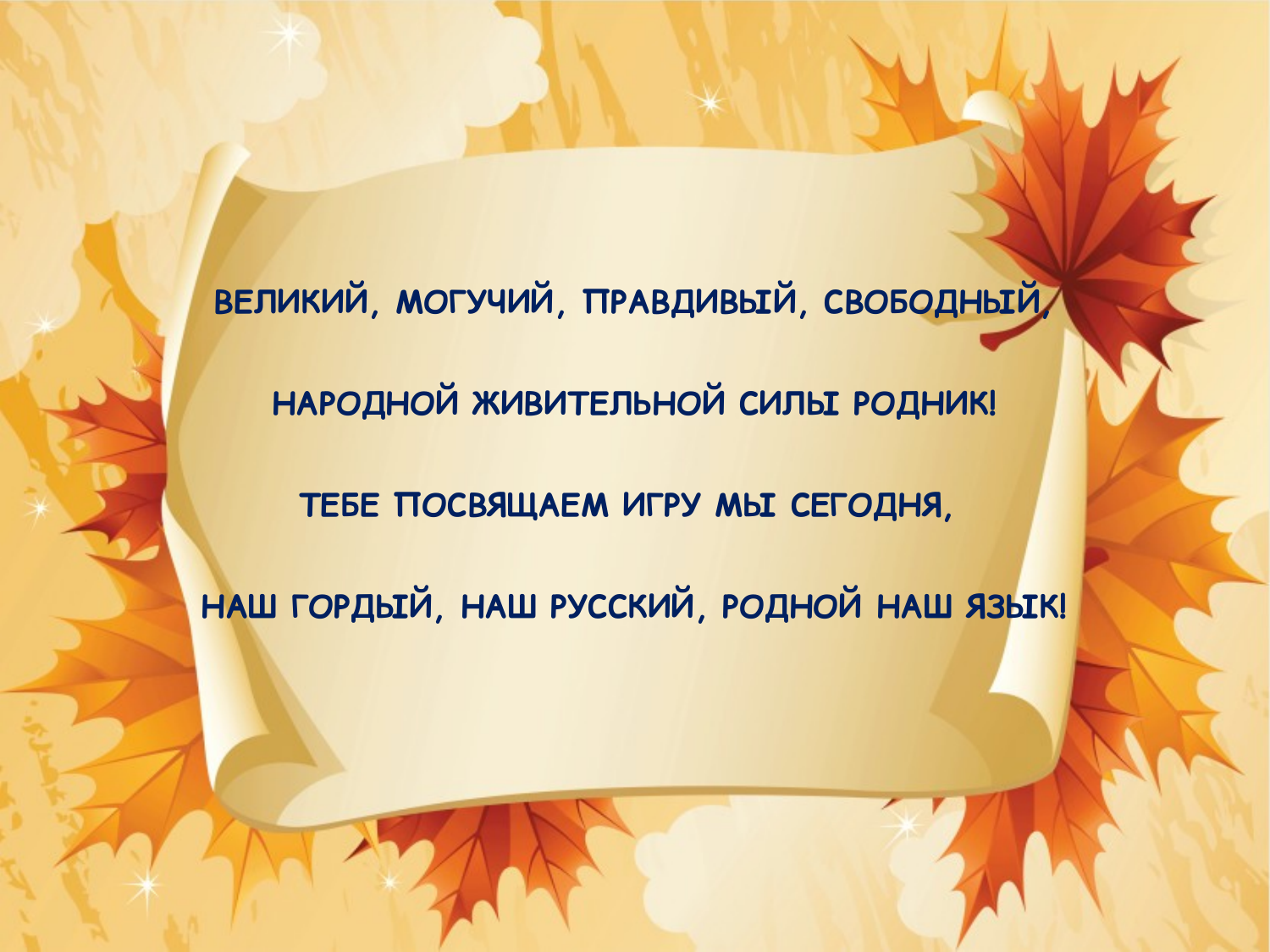

ВЕЛИКИЙ, МОГУЧИЙ, ПРАВДИВЫЙ, СВОБОДНЫЙ,
НАРОДНОЙ ЖИВИТЕЛЬНОЙ СИЛЫ РОДНИК!
ТЕБЕ ПОСВЯЩАЕМ ИГРУ МЫ СЕГОДНЯ,
НАШ ГОРДЫЙ, НАШ РУССКИЙ, РОДНОЙ НАШ ЯЗЫК!